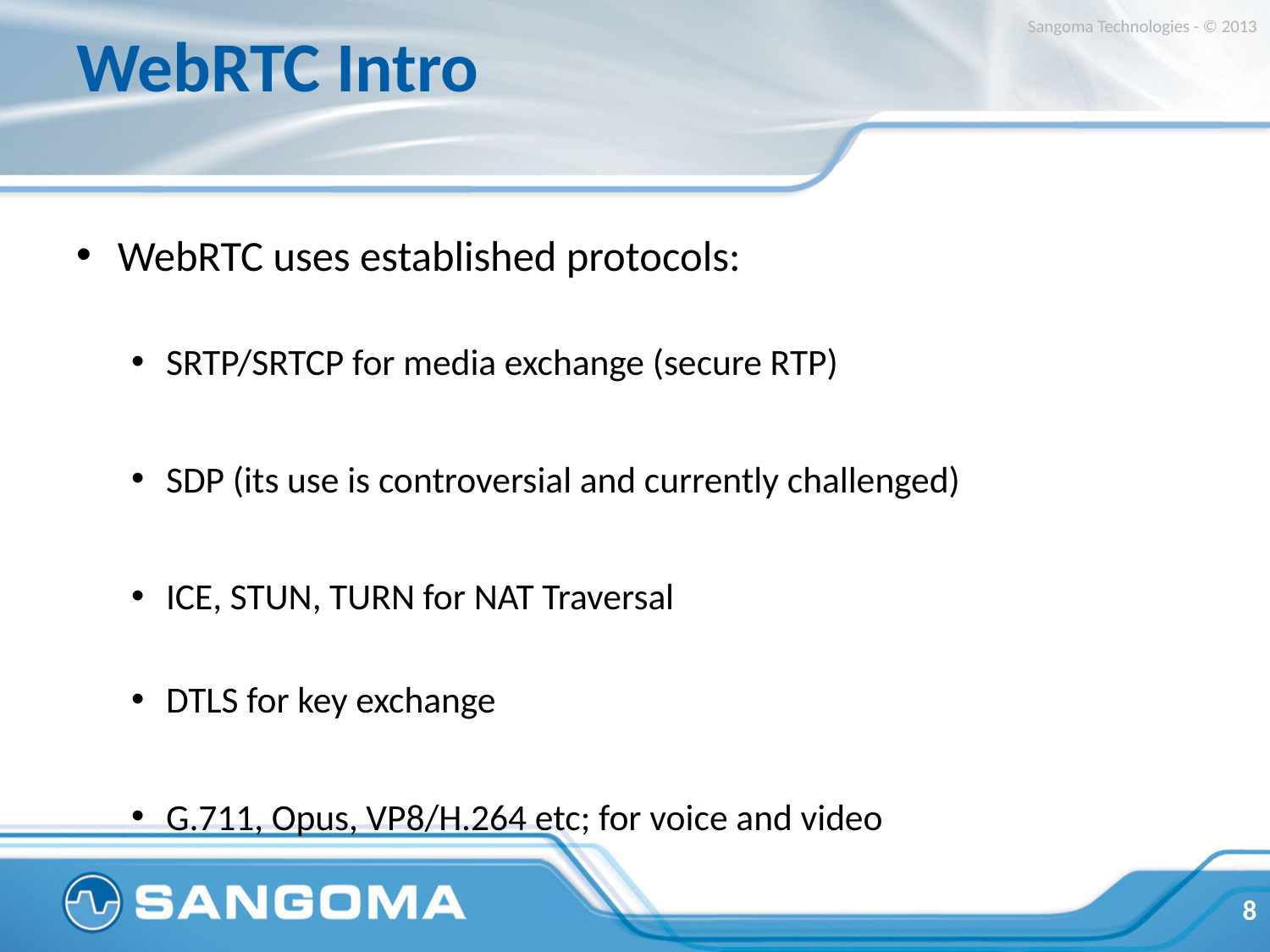

# WebRTC Intro
Sangoma Technologies - © 2013
WebRTC uses established protocols:
SRTP/SRTCP for media exchange (secure RTP)

SDP (its use is controversial and currently challenged)

ICE, STUN, TURN for NAT Traversal

DTLS for key exchange

G.711, Opus, VP8/H.264 etc; for voice and video

8